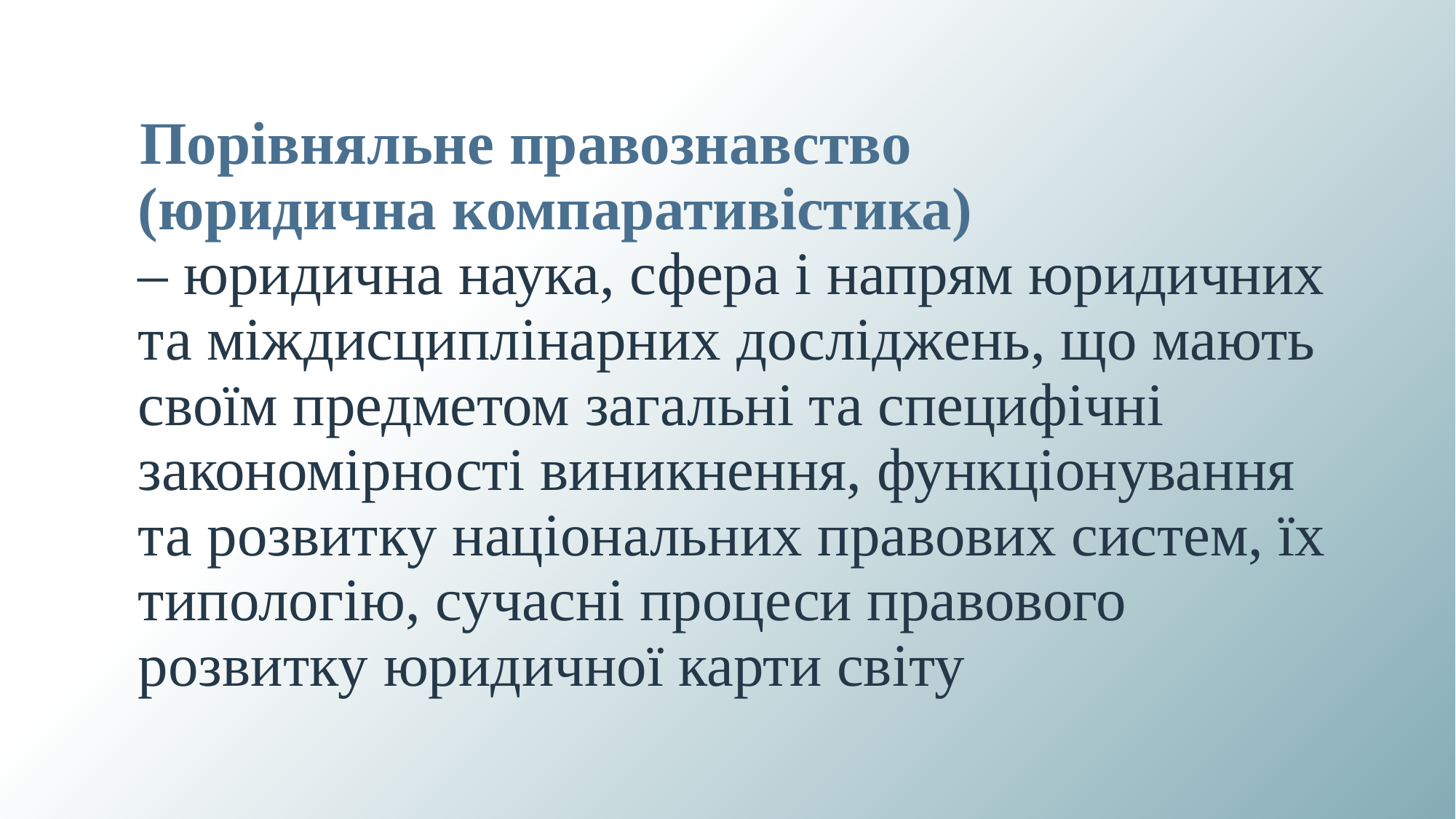

Порівняльне правознавство
(юридична компаративістика)
– юридична наука, сфера і напрям юридичних та міждисциплінарних досліджень, що мають своїм предметом загальні та специфічні закономірності виникнення, функціонування та розвитку національних правових систем, їх типологію, сучасні процеси правового розвитку юридичної карти світу